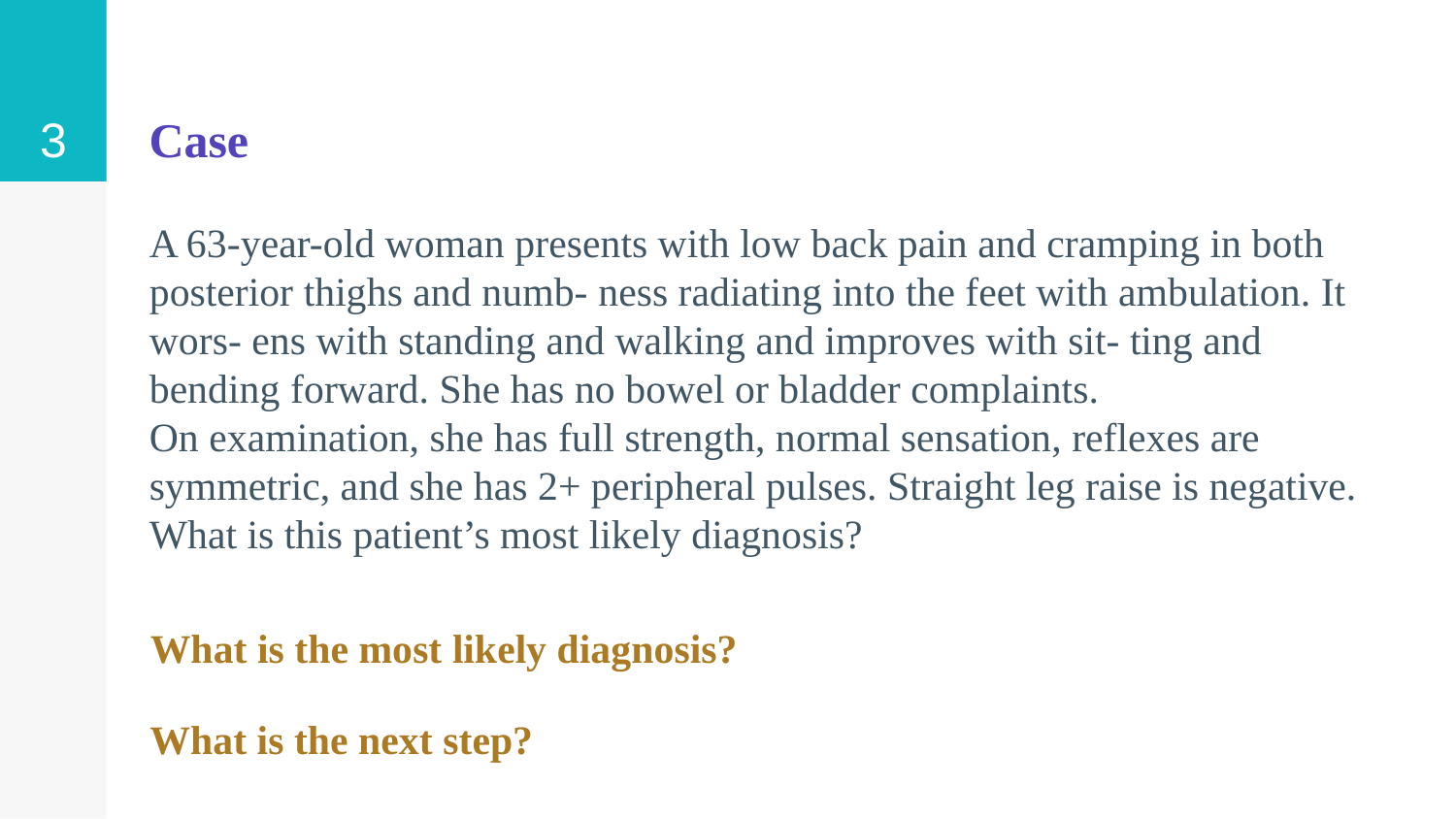

3
# Case
A 63-year-old woman presents with low back pain and cramping in both posterior thighs and numb- ness radiating into the feet with ambulation. It wors- ens with standing and walking and improves with sit- ting and bending forward. She has no bowel or bladder complaints.
On examination, she has full strength, normal sensation, reflexes are symmetric, and she has 2+ peripheral pulses. Straight leg raise is negative. What is this patient’s most likely diagnosis?
What is the most likely diagnosis?
What is the next step?